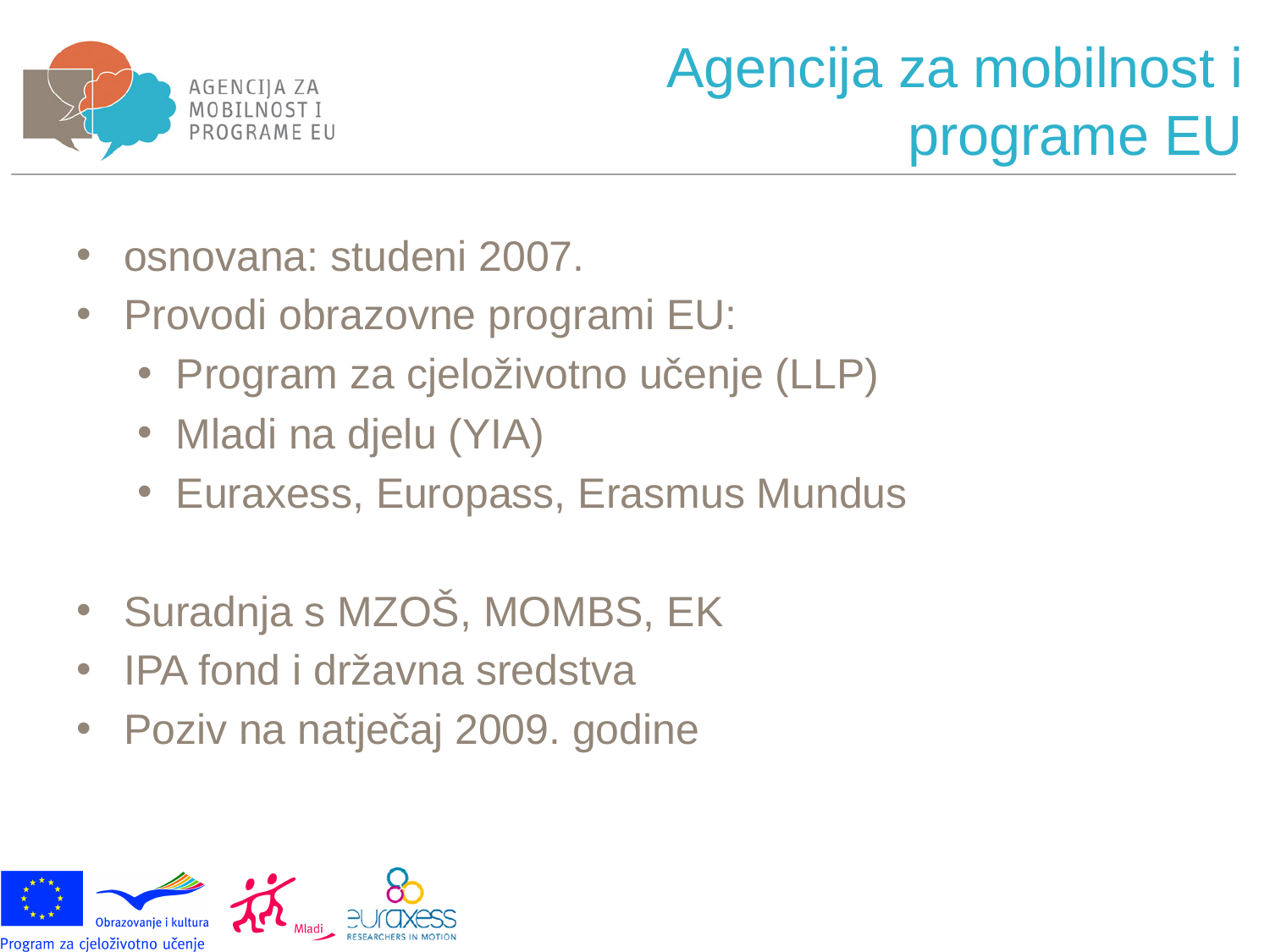

# Agencija za mobilnost i programe EU
osnovana: studeni 2007.
Provodi obrazovne programi EU:
  Program za cjeloživotno učenje (LLP)
  Mladi na djelu (YIA)
  Euraxess, Europass, Erasmus Mundus

Suradnja s MZOŠ, MOMBS, EK
IPA fond i državna sredstva
Poziv na natječaj 2009. godine